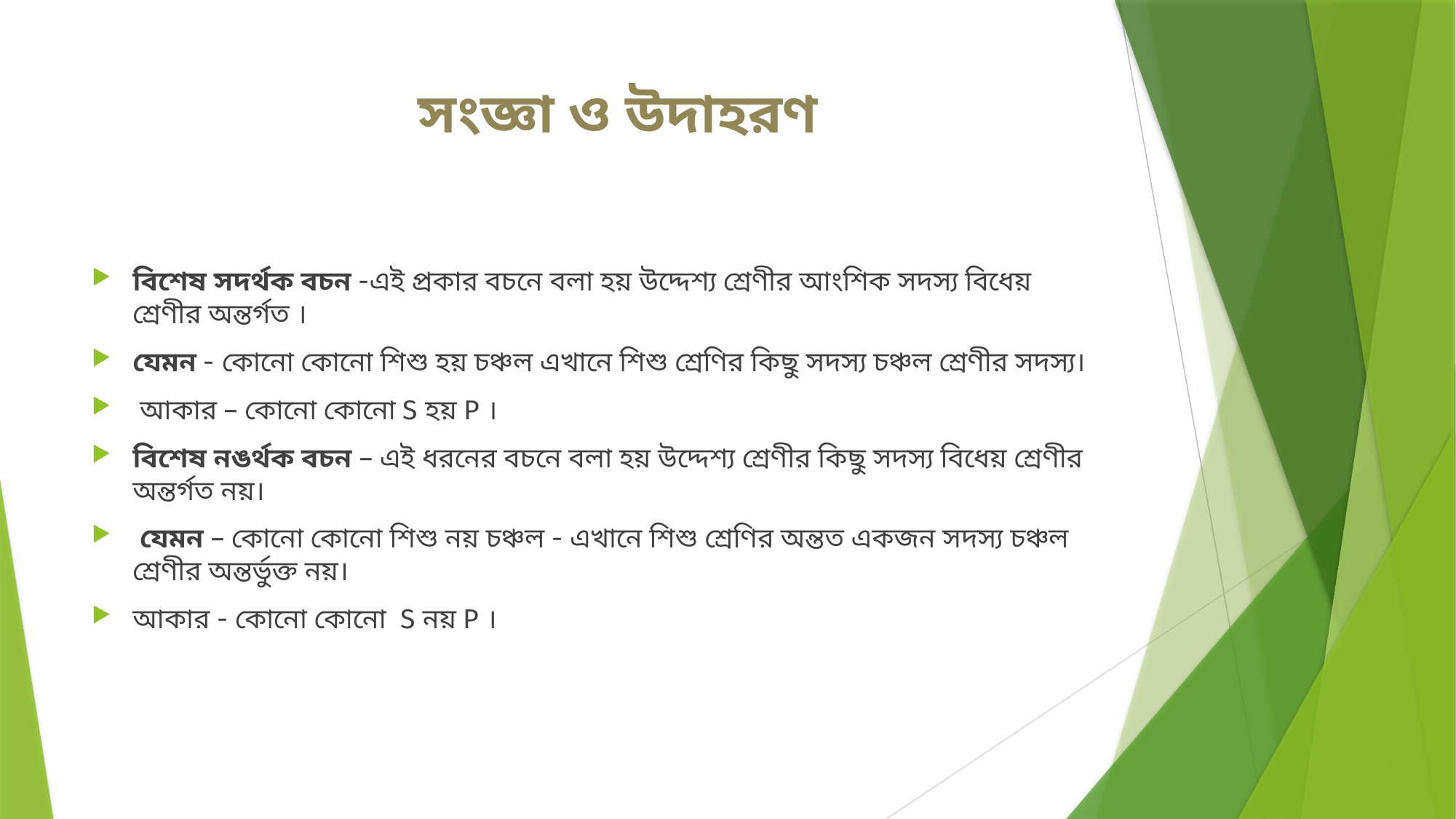

# সংজ্ঞা ও উদাহরণ
বিশেষ সদর্থক বচন -এই প্রকার বচনে বলা হয় উদ্দেশ্য শ্রেণীর আংশিক সদস্য বিধেয় শ্রেণীর অন্তর্গত ।
যেমন - কোনো কোনো শিশু হয় চঞ্চল এখানে শিশু শ্রেণির কিছু সদস্য চঞ্চল শ্রেণীর সদস্য।
 আকার – কোনো কোনো S হয় P ।
বিশেষ নঙর্থক বচন – এই ধরনের বচনে বলা হয় উদ্দেশ্য শ্রেণীর কিছু সদস্য বিধেয় শ্রেণীর অন্তর্গত নয়।
 যেমন – কোনো কোনো শিশু নয় চঞ্চল - এখানে শিশু শ্রেণির অন্তত একজন সদস্য চঞ্চল শ্রেণীর অন্তর্ভুক্ত নয়।
আকার - কোনো কোনো  S নয় P ।